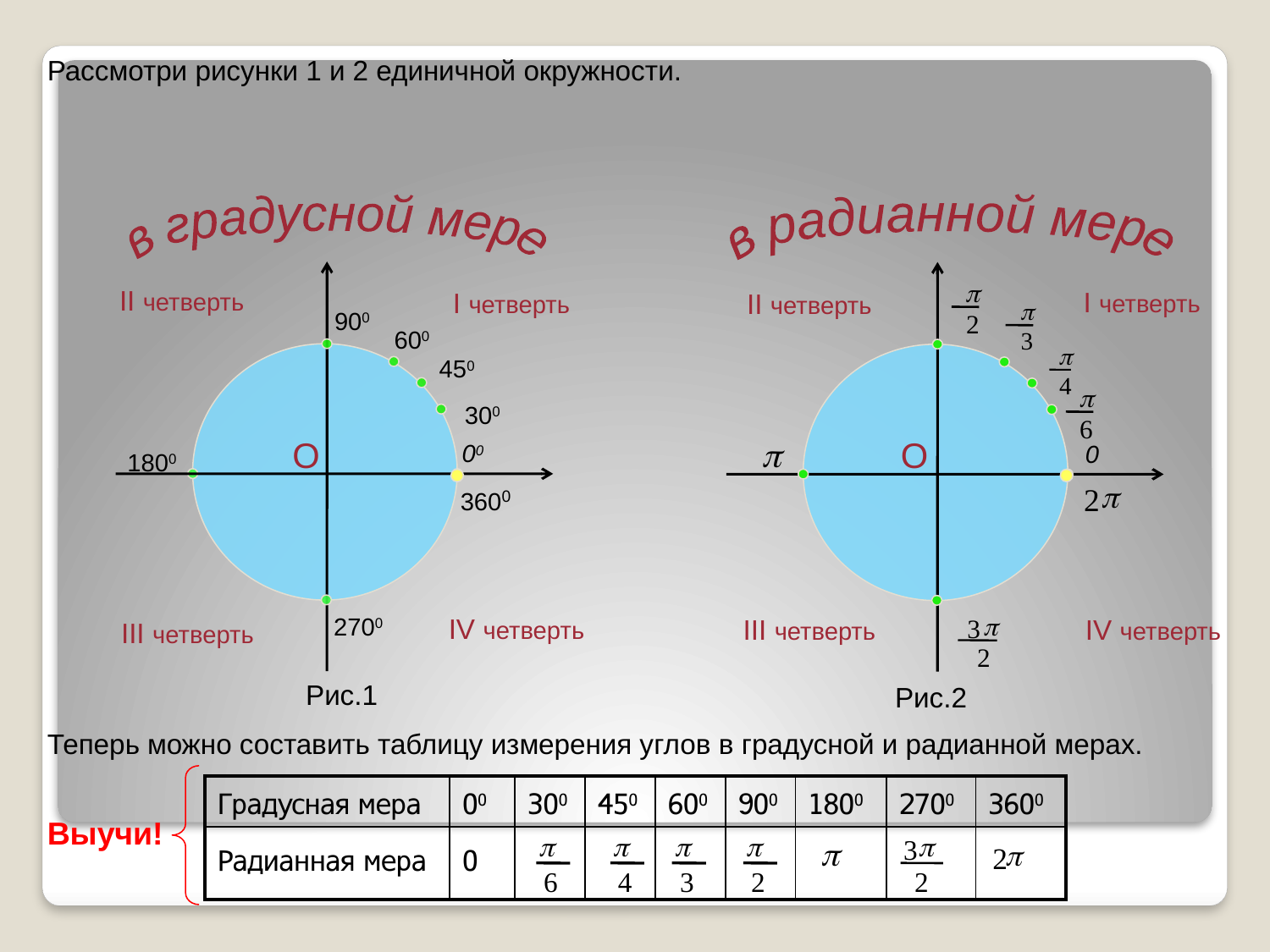

Рассмотри рисунки 1 и 2 единичной окружности.
в градусной мере
в радианной мере

900
600

450

300

00
1800

2700
Рис.1

π

2

π

3

π

4

π

6

π
π

2

π
3

2

0
Рис.2
II четверть
I четверть
I четверть
II четверть
О
О

3600
IV четверть
III четверть
IV четверть
III четверть
#
Теперь можно составить таблицу измерения углов в градусной и радианной мерах.

Выучи!
| Градусная мера | 00 | 300 | 450 | 600 | 900 | 1800 | 2700 | 3600 |
| --- | --- | --- | --- | --- | --- | --- | --- | --- |
| Радианная мера | 0 |  |  |  |  |  |  |  |

π

6

π

4

π

3

π

2

π
3

2
π

π

2